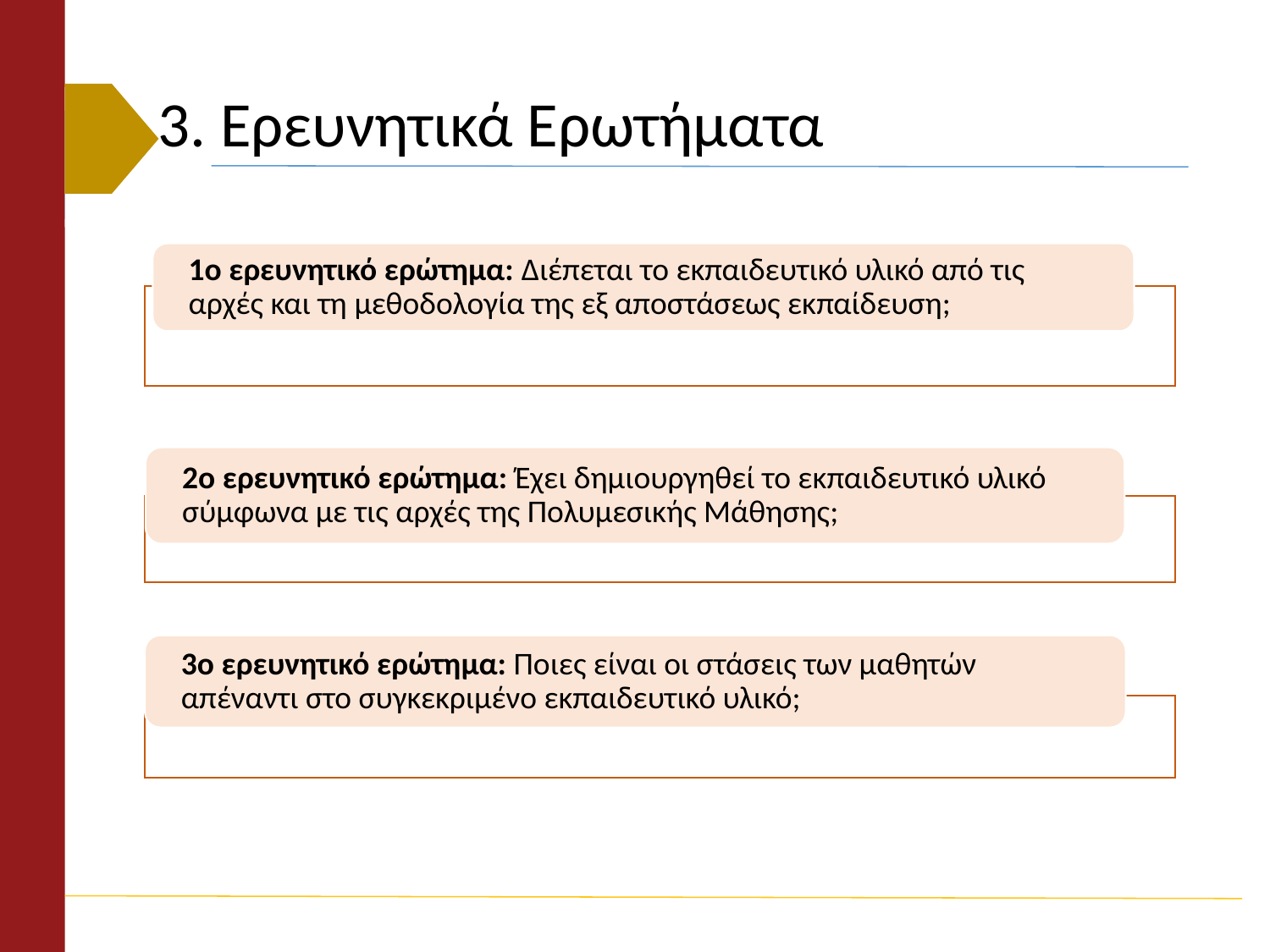

# 3. Ερευνητικά Ερωτήματα
1ο ερευνητικό ερώτημα: Διέπεται το εκπαιδευτικό υλικό από τις αρχές και τη μεθοδολογία της εξ αποστάσεως εκπαίδευση;
2ο ερευνητικό ερώτημα: Έχει δημιουργηθεί το εκπαιδευτικό υλικό σύμφωνα με τις αρχές της Πολυμεσικής Μάθησης;
3ο ερευνητικό ερώτημα: Ποιες είναι οι στάσεις των μαθητών απέναντι στο συγκεκριμένο εκπαιδευτικό υλικό;